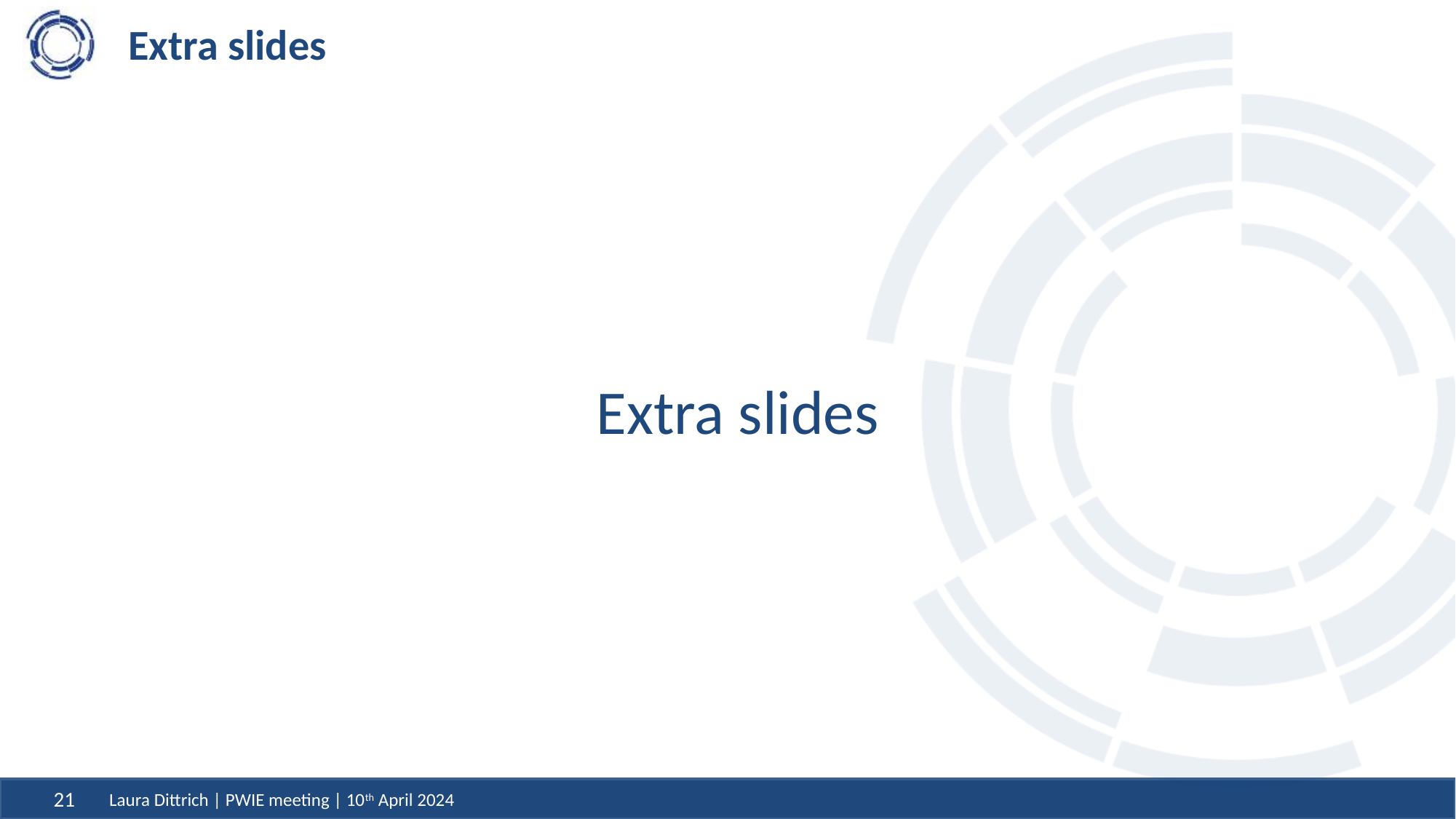

# Extra slides
Extra slides
Laura Dittrich | PWIE meeting | 10th April 2024
21